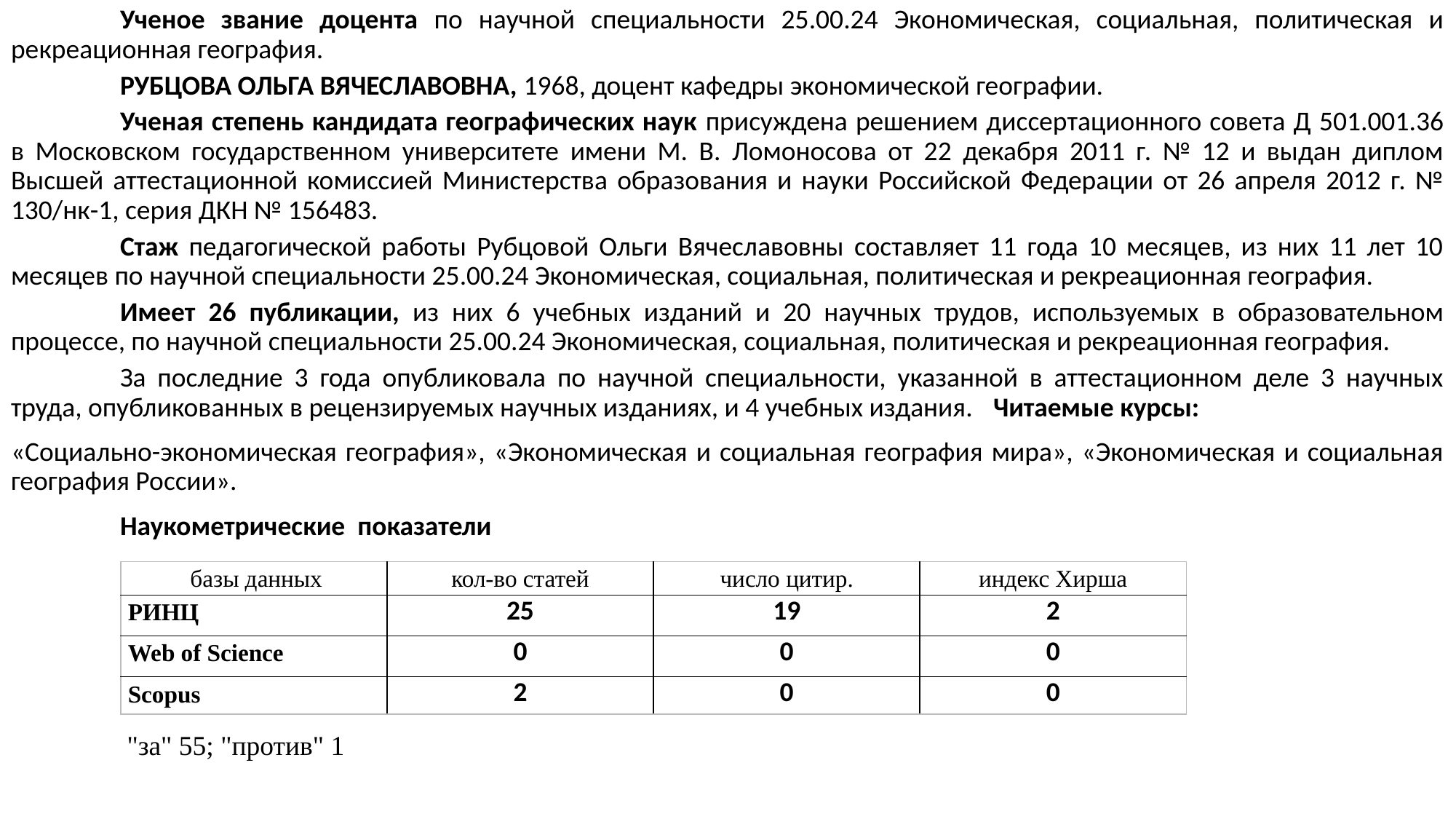

Ученое звание доцента по научной специальности 25.00.24 Экономическая, социальная, политическая и рекреационная география.
	РУБЦОВА ОЛЬГА ВЯЧЕСЛАВОВНА, 1968, доцент кафедры экономической географии.
	Ученая степень кандидата географических наук присуждена решением диссертационного совета Д 501.001.36 в Московском государственном университете имени М. В. Ломоносова от 22 декабря 2011 г. № 12 и выдан диплом Высшей аттестационной комиссией Министерства образования и науки Российской Федерации от 26 апреля 2012 г. № 130/нк-1, серия ДКН № 156483.
	Стаж педагогической работы Рубцовой Ольги Вячеславовны составляет 11 года 10 месяцев, из них 11 лет 10 месяцев по научной специальности 25.00.24 Экономическая, социальная, политическая и рекреационная география.
	Имеет 26 публикации, из них 6 учебных изданий и 20 научных трудов, используемых в образовательном процессе, по научной специальности 25.00.24 Экономическая, социальная, политическая и рекреационная география.
	За последние 3 года опубликовала по научной специальности, указанной в аттестационном деле 3 научных труда, опубликованных в рецензируемых научных изданиях, и 4 учебных издания. 	Читаемые курсы:
«Социально-экономическая география», «Экономическая и социальная география мира», «Экономическая и социальная география России».
	Наукометрические  показатели

| базы данных | кол-во статей | число цитир. | индекс Хирша |
| --- | --- | --- | --- |
| РИНЦ | 25 | 19 | 2 |
| Web of Science | 0 | 0 | 0 |
| Scopus | 2 | 0 | 0 |
"за" 55; "против" 1